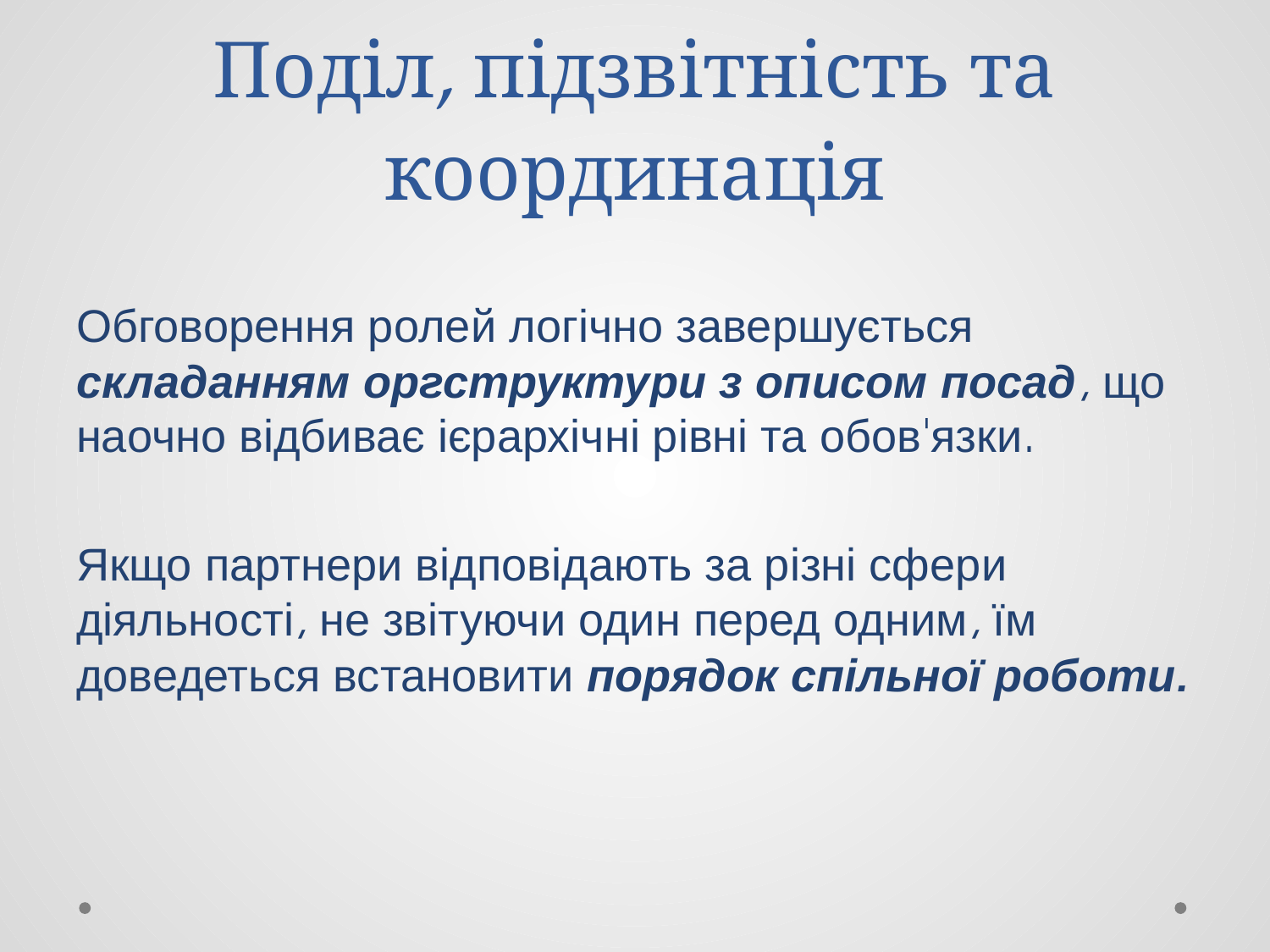

# Поділ, підзвітність та координація

Обговорення ролей логічно завершується складанням оргструктури з описом посад, що наочно відбиває ієрархічні рівні та обов'язки.

Якщо партнери відповідають за різні сфери діяльності, не звітуючи один перед одним, їм доведеться встановити порядок спільної роботи.